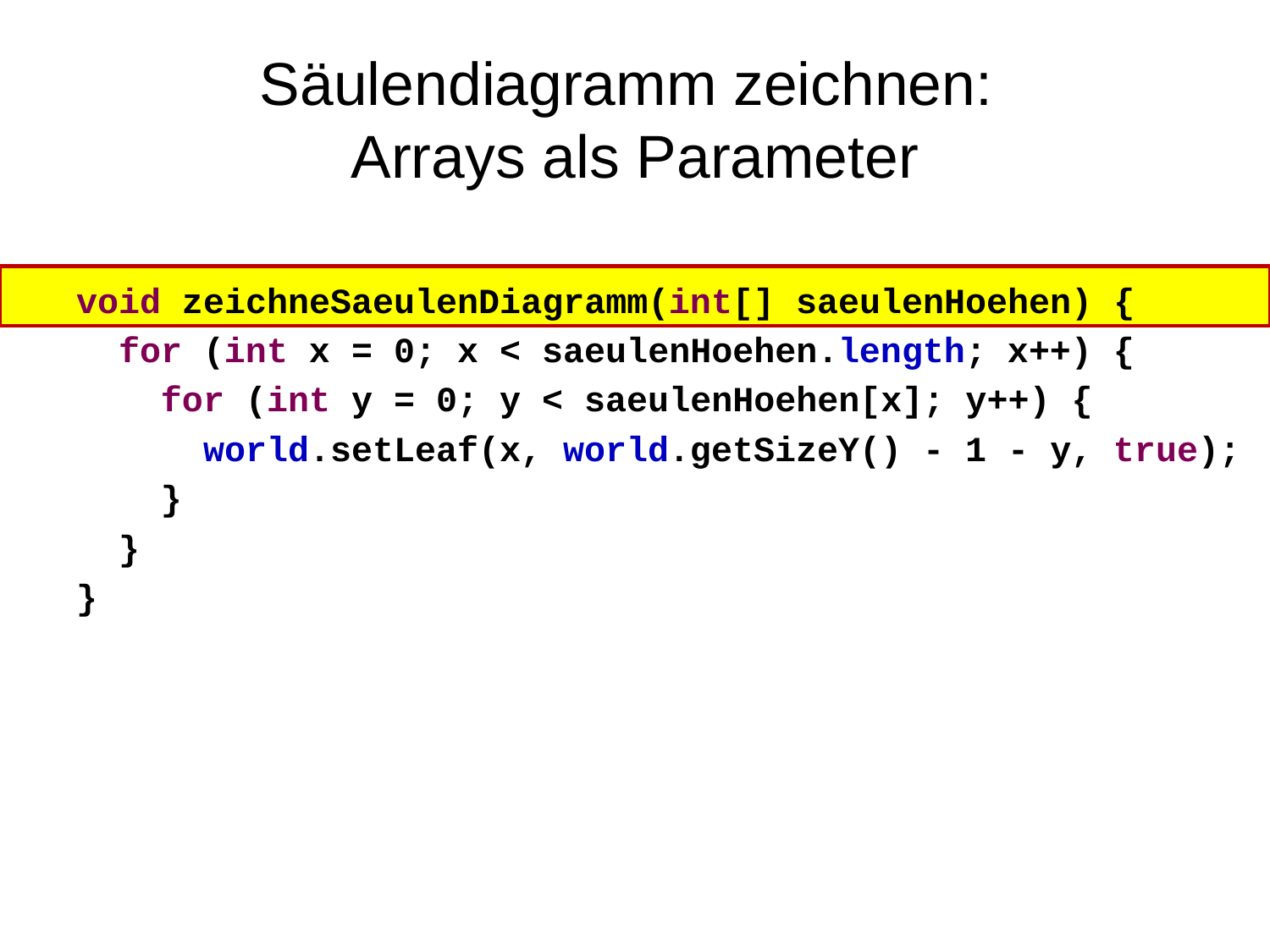

# Säulendiagramm zeichnen: Arrays als Parameter

void zeichneSaeulenDiagramm(int[] saeulenHoehen) {
  for (int x = 0; x < saeulenHoehen.length; x++) {
    for (int y = 0; y < saeulenHoehen[x]; y++) {
      world.setLeaf(x, world.getSizeY() - 1 - y, true);
    }
  }
}